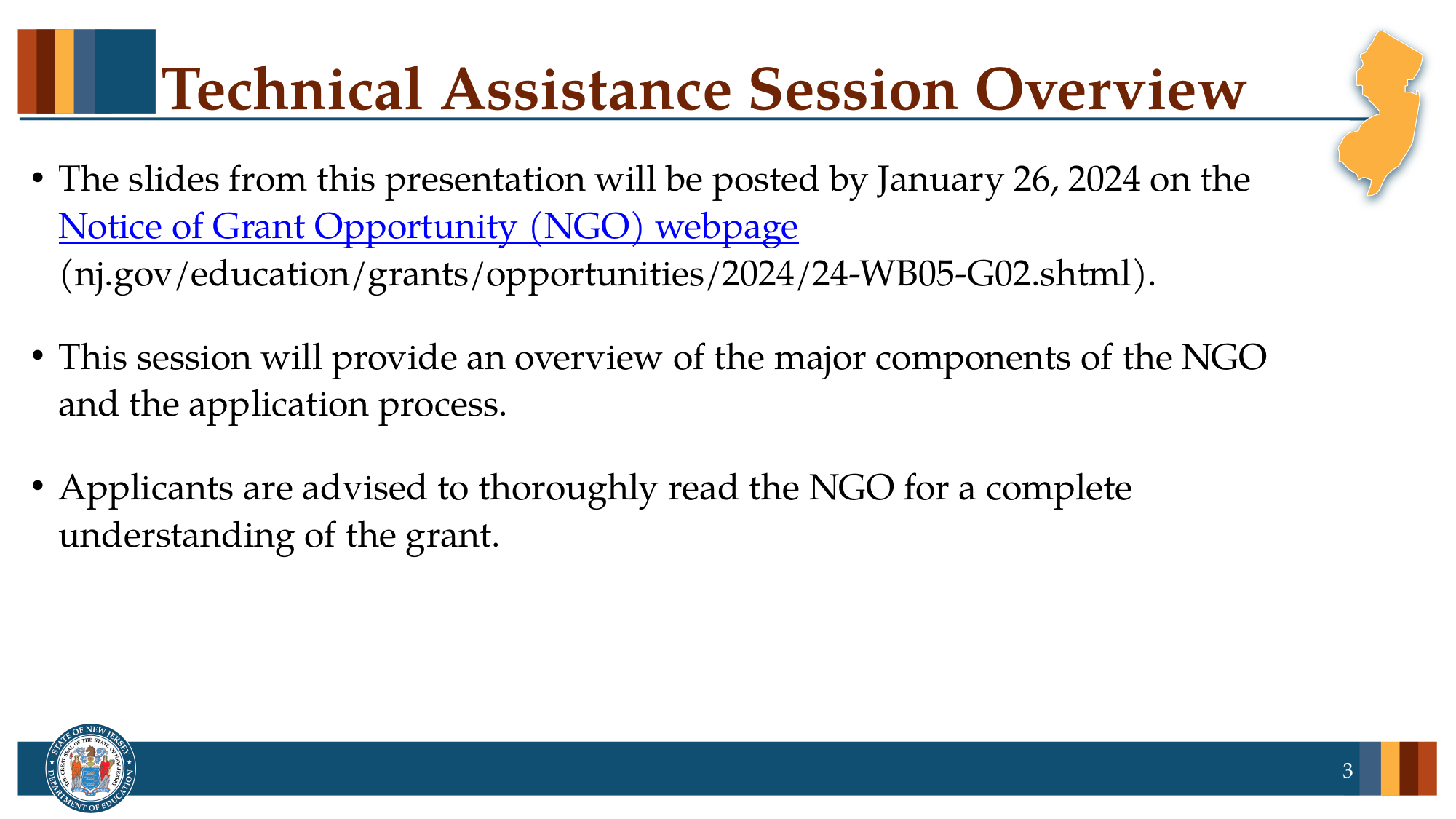

# Technical Assistance Session Overview
The slides from this presentation will be posted by January 26, 2024 on the Notice of Grant Opportunity (NGO) webpage (nj.gov/education/grants/opportunities/2024/24-WB05-G02.shtml).
This session will provide an overview of the major components of the NGO and the application process.
Applicants are advised to thoroughly read the NGO for a complete understanding of the grant.
3